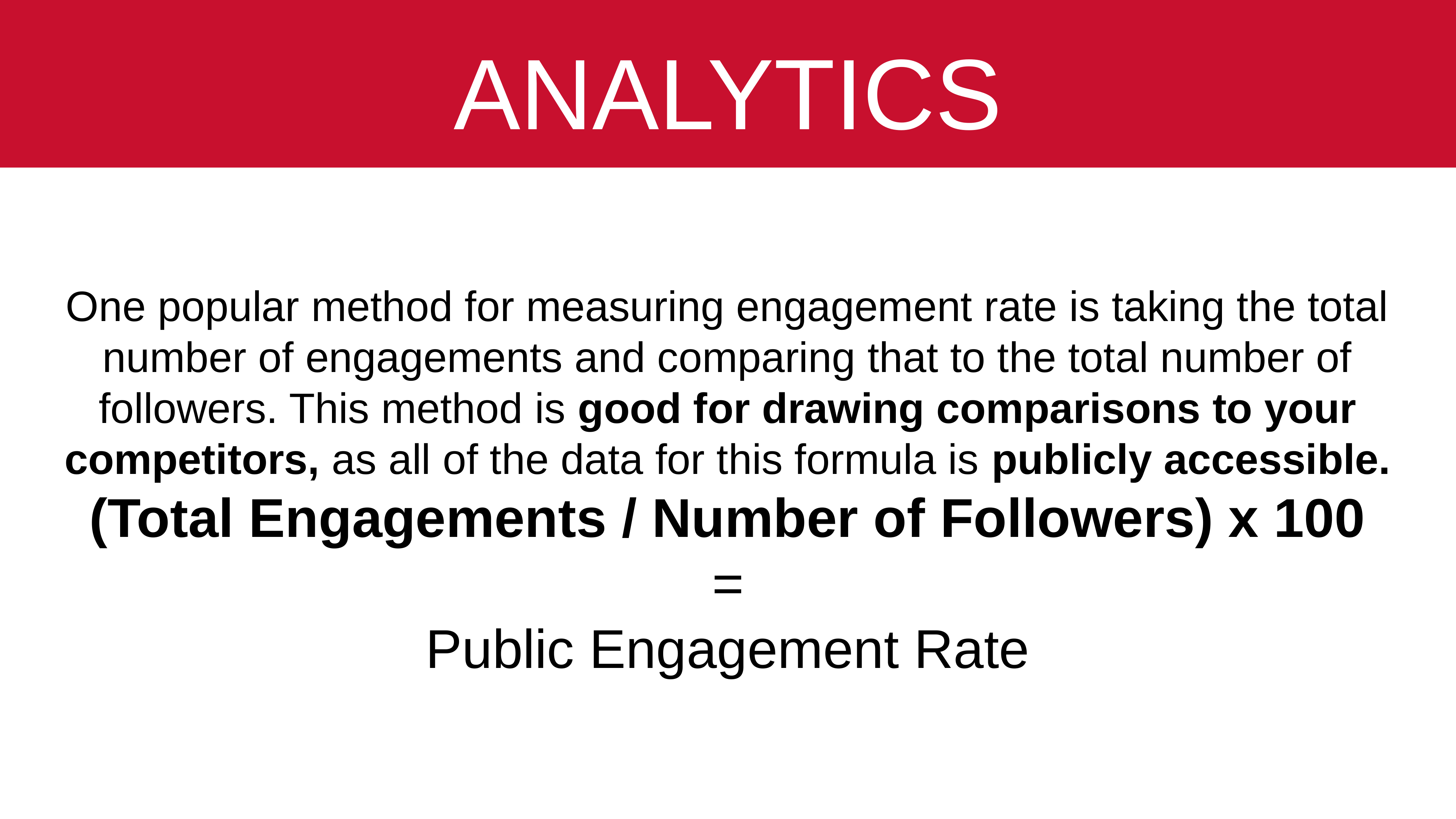

# Analytics
One popular method for measuring engagement rate is taking the total number of engagements and comparing that to the total number of followers. This method is good for drawing comparisons to your competitors, as all of the data for this formula is publicly accessible.
(Total Engagements / Number of Followers) x 100
=
Public Engagement Rate